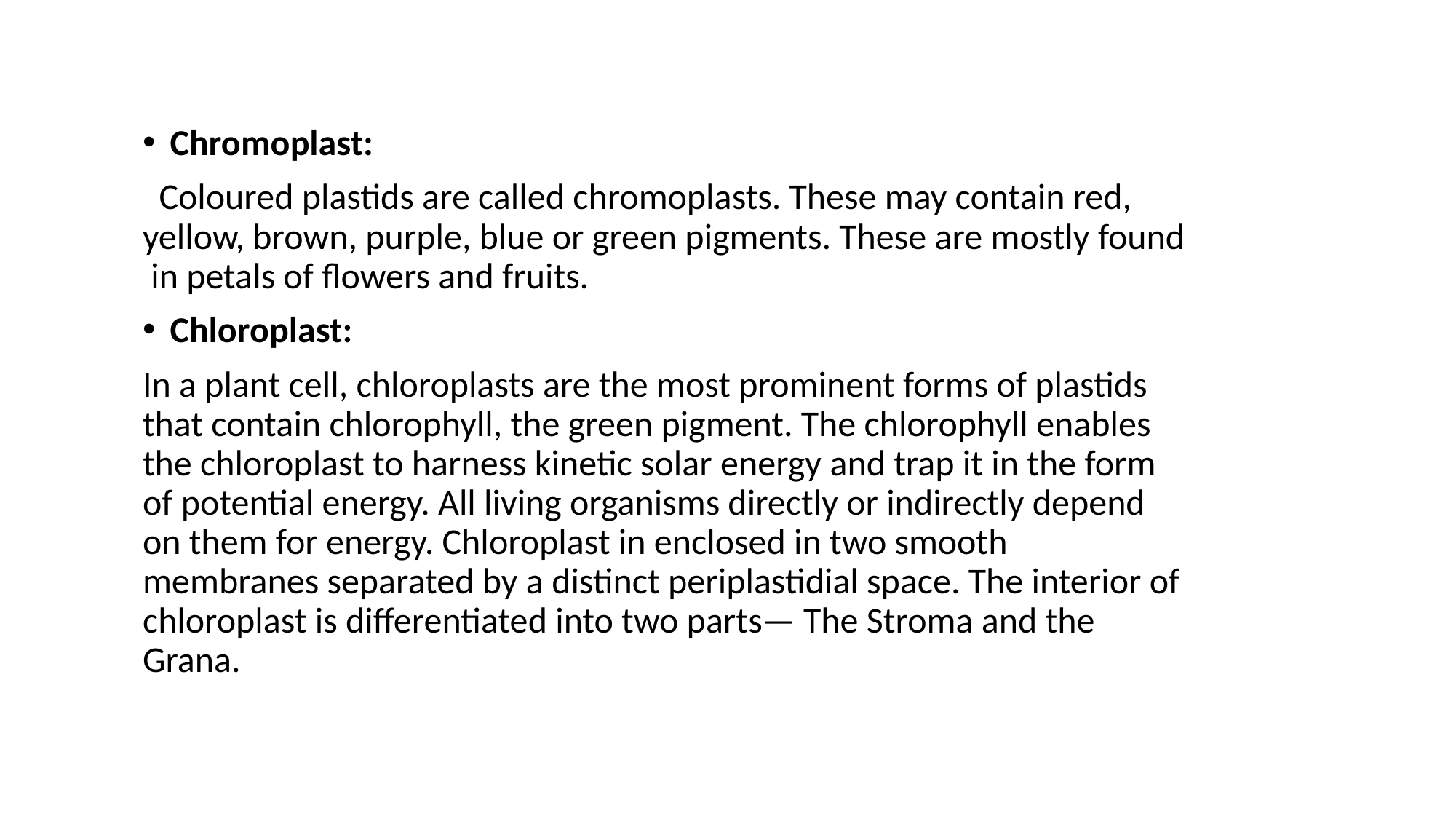

Chromoplast:
  Coloured plastids are called chromoplasts. These may contain red,     yellow, brown, purple, blue or green pigments. These are mostly found  in petals of flowers and fruits.
Chloroplast:
In a plant cell, chloroplasts are the most prominent forms of plastids that contain chlorophyll, the green pigment. The chlorophyll enables the chloroplast to harness kinetic solar energy and trap it in the form of potential energy. All living organisms directly or indirectly depend on them for energy. Chloroplast in enclosed in two smooth membranes separated by a distinct periplastidial space. The interior of chloroplast is differentiated into two parts— The Stroma and the Grana.